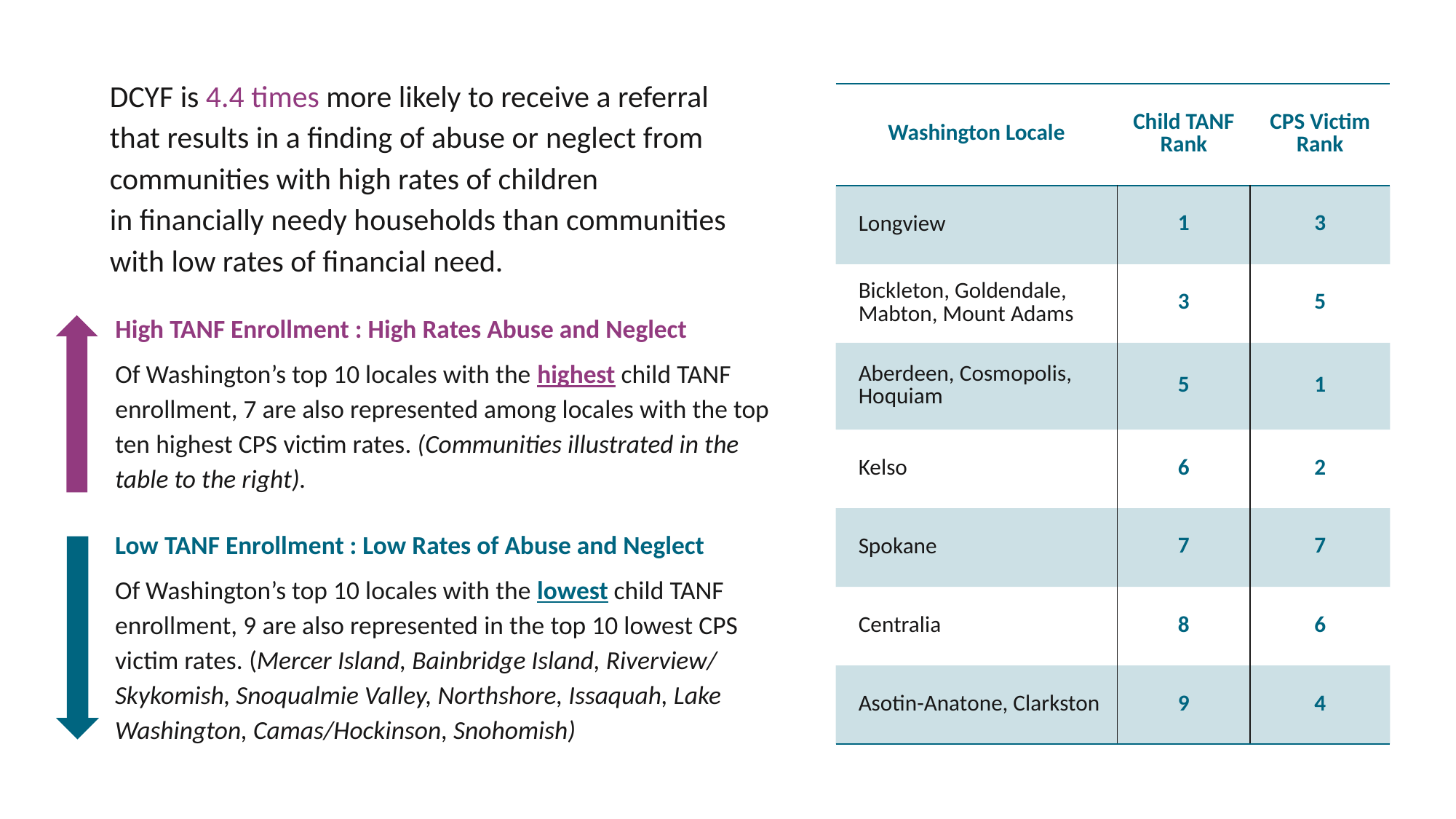

DCYF is 4.4 times more likely to receive a referral that results in a finding of abuse or neglect from communities with high rates of children in financially needy households than communities with low rates of financial need.
| Washington Locale | Child TANF Rank | CPS Victim Rank |
| --- | --- | --- |
| Longview | 1 | 3 |
| Bickleton, Goldendale, Mabton, Mount Adams | 3 | 5 |
| Aberdeen, Cosmopolis, Hoquiam | 5 | 1 |
| Kelso | 6 | 2 |
| Spokane | 7 | 7 |
| Centralia | 8 | 6 |
| Asotin-Anatone, Clarkston | 9 | 4 |
High TANF Enrollment : High Rates Abuse and Neglect
Of Washington’s top 10 locales with the highest child TANF enrollment, 7 are also represented among locales with the top ten highest CPS victim rates. (Communities illustrated in the table to the right).

Low TANF Enrollment : Low Rates of Abuse and Neglect
Of Washington’s top 10 locales with the lowest child TANF enrollment, 9 are also represented in the top 10 lowest CPS victim rates. (Mercer Island, Bainbridge Island, Riverview/ Skykomish, Snoqualmie Valley, Northshore, Issaquah, Lake Washington, Camas/Hockinson, Snohomish)